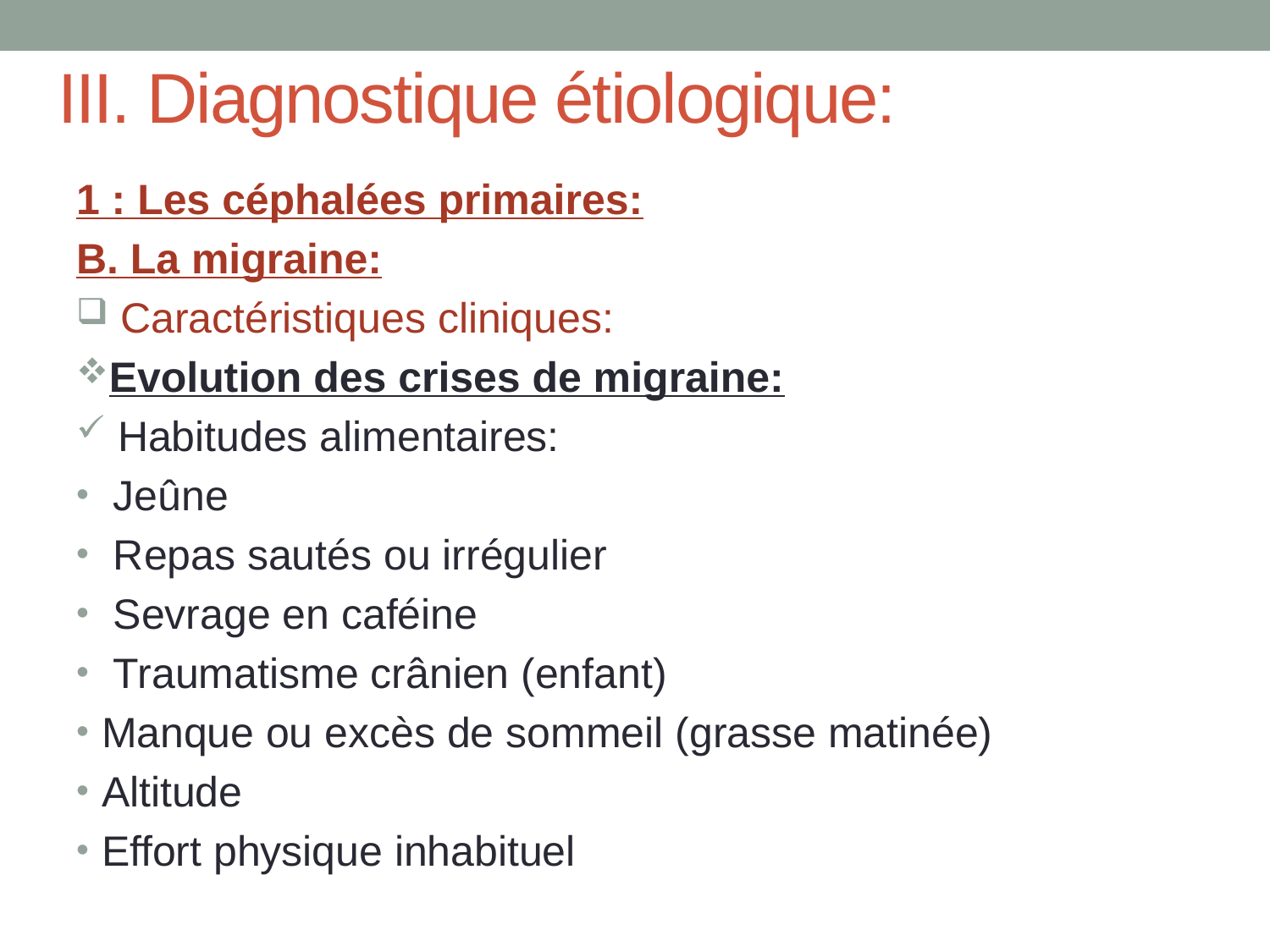

# III. Diagnostique étiologique:
1 : Les céphalées primaires:
B. La migraine:
 Caractéristiques cliniques:
Evolution des crises de migraine:
 Habitudes alimentaires:
 Jeûne
 Repas sautés ou irrégulier
 Sevrage en caféine
 Traumatisme crânien (enfant)
Manque ou excès de sommeil (grasse matinée)
Altitude
Effort physique inhabituel